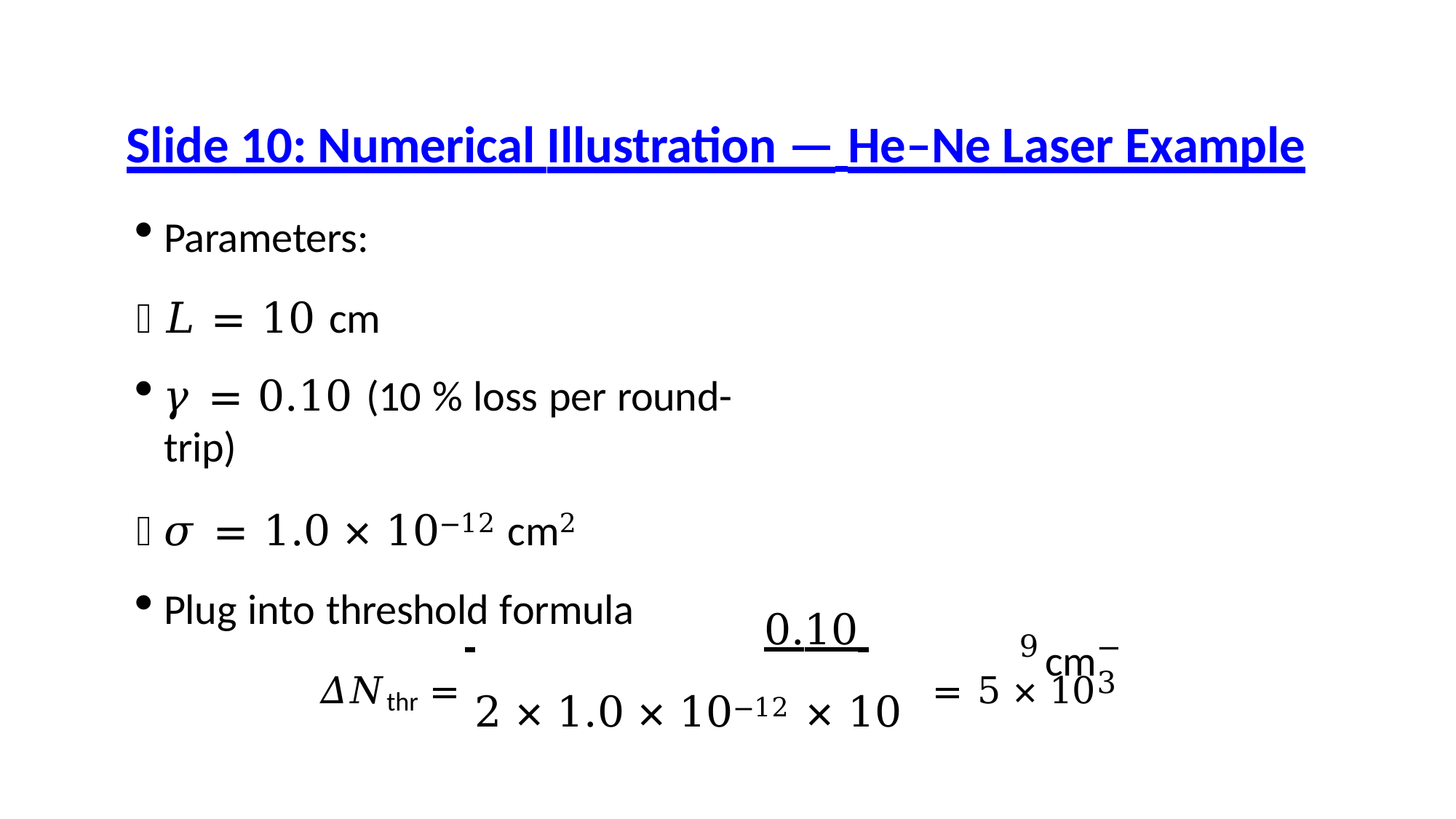

# Slide 10: Numerical Illustration — He–Ne Laser Example
Parameters:
• 𝐿 = 10 cm
𝛾 = 0.10 (10 % loss per round-trip)
• 𝜎 = 1.0 × 10−12 cm2
Plug into threshold formula
 	0.10
𝛥𝑁thr  = 2 × 1.0 × 10−12  × 10  = 5 × 10
9
−3
cm